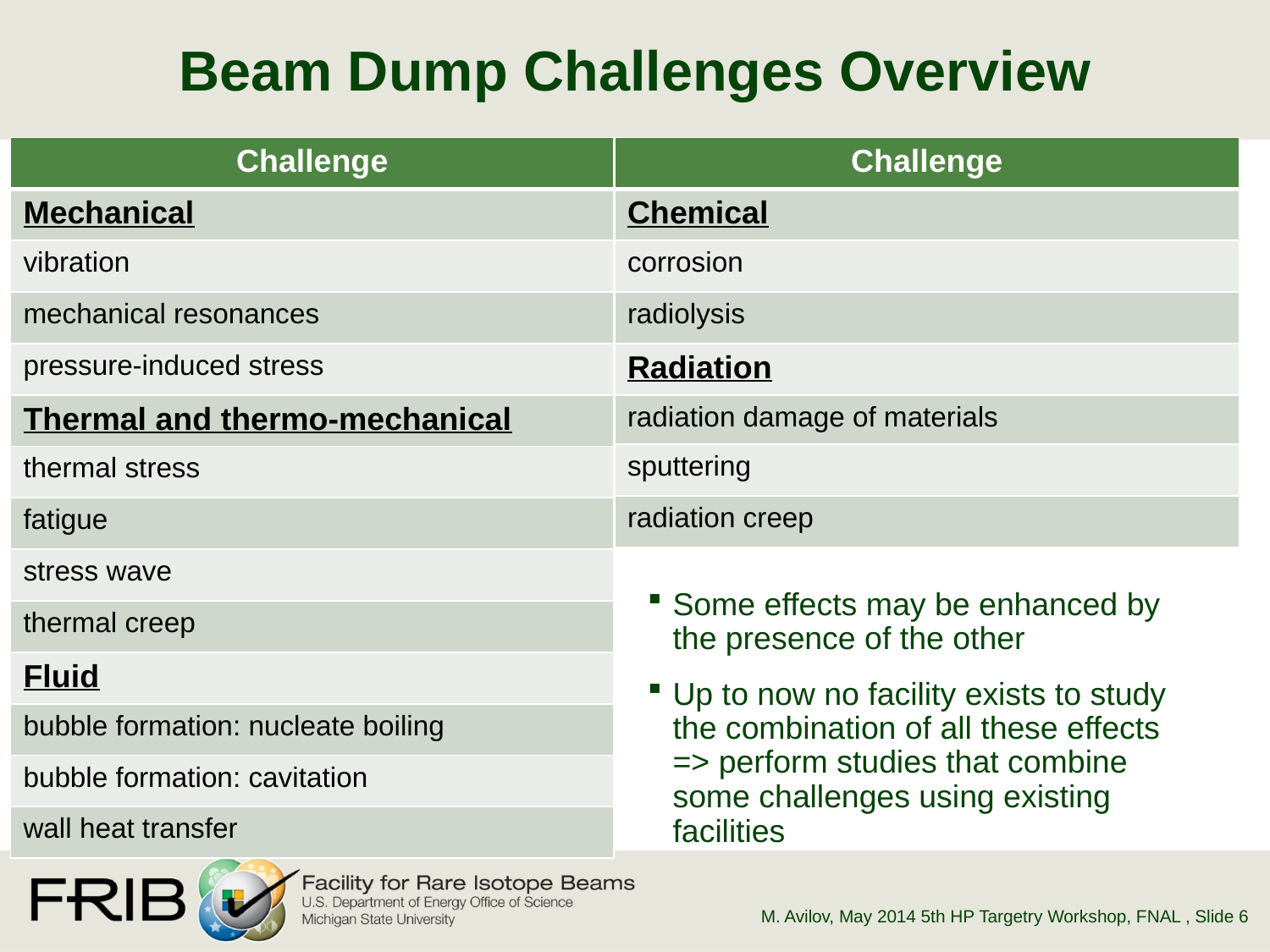

# Beam Dump Challenges Overview
| Challenge |
| --- |
| Mechanical |
| vibration |
| mechanical resonances |
| pressure-induced stress |
| Thermal and thermo-mechanical |
| thermal stress |
| fatigue |
| stress wave |
| thermal creep |
| Fluid |
| bubble formation: nucleate boiling |
| bubble formation: cavitation |
| wall heat transfer |
| Challenge |
| --- |
| Chemical |
| corrosion |
| radiolysis |
| Radiation |
| radiation damage of materials |
| sputtering |
| radiation creep |
Some effects may be enhanced by the presence of the other
Up to now no facility exists to study the combination of all these effects => perform studies that combine some challenges using existing facilities
M. Avilov, May 2014 5th HP Targetry Workshop, FNAL
, Slide 6